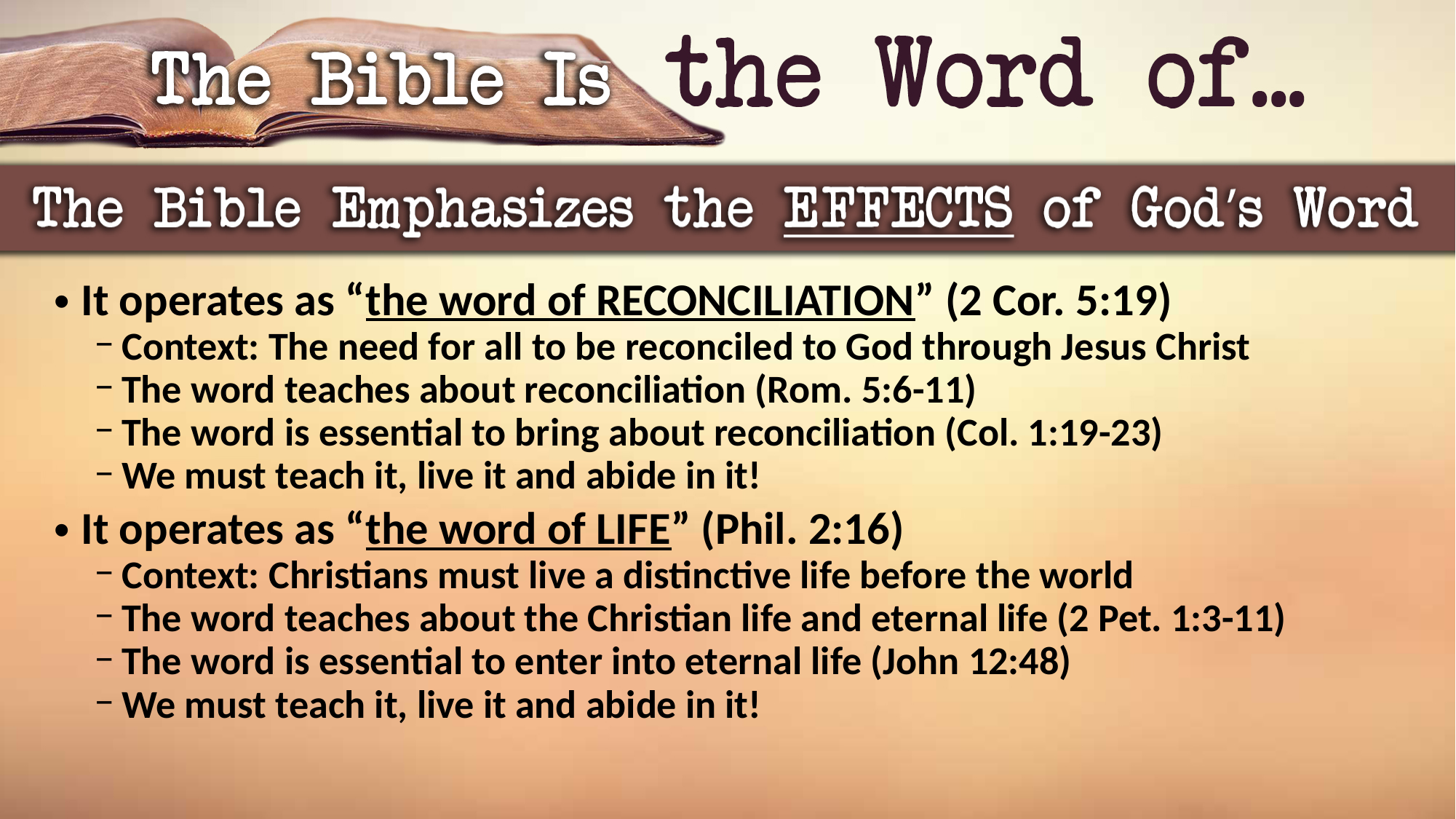

It operates as “the word of RECONCILIATION” (2 Cor. 5:19)
Context: The need for all to be reconciled to God through Jesus Christ
The word teaches about reconciliation (Rom. 5:6-11)
The word is essential to bring about reconciliation (Col. 1:19-23)
We must teach it, live it and abide in it!
It operates as “the word of LIFE” (Phil. 2:16)
Context: Christians must live a distinctive life before the world
The word teaches about the Christian life and eternal life (2 Pet. 1:3-11)
The word is essential to enter into eternal life (John 12:48)
We must teach it, live it and abide in it!